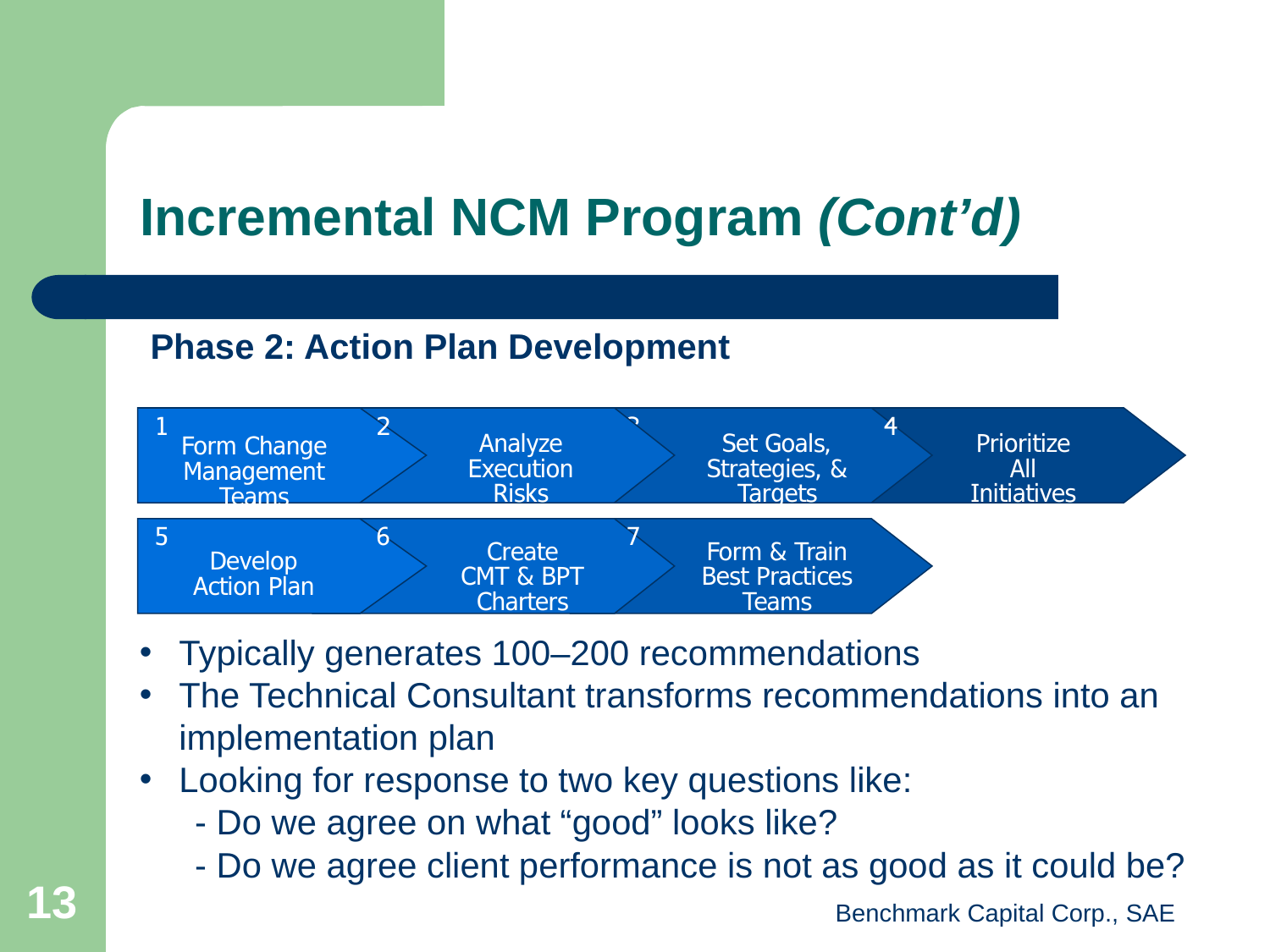

# Incremental NCM Program (Cont’d)
Phase 2: Action Plan Development

1
2
3
4
Analyze
Execution
Risks
Set Goals,
Strategies, &
Targets
Prioritize
All
Initiatives
Form Change
Management
Teams

5
6
7
Create
CMT & BPT
Charters
Form & Train
Best Practices
Teams
Develop
Action Plan
Typically generates 100–200 recommendations
The Technical Consultant transforms recommendations into an implementation plan
Looking for response to two key questions like:
- Do we agree on what “good” looks like?
- Do we agree client performance is not as good as it could be?

13
Benchmark Capital Corp., SAE